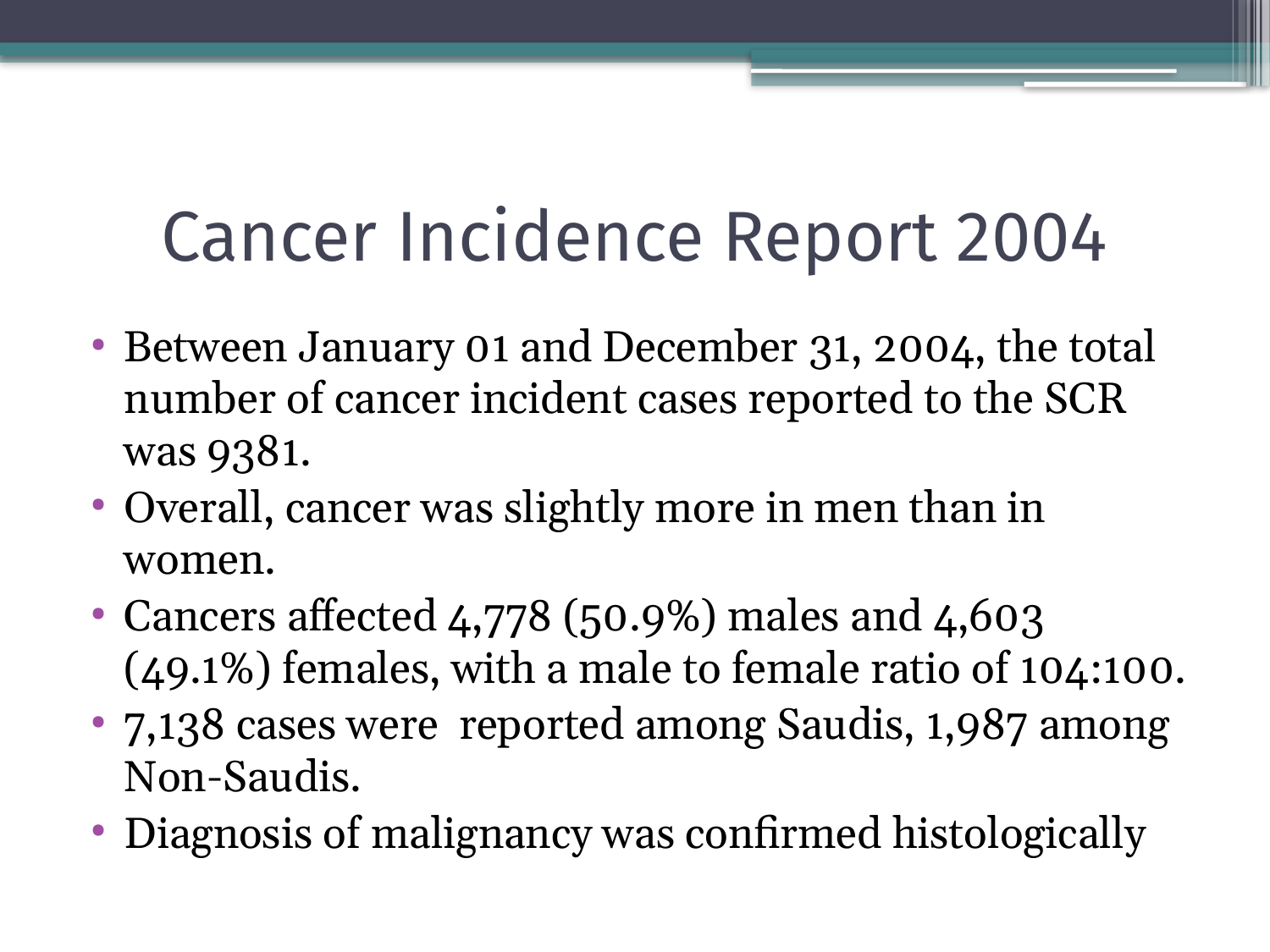

# Cancer Incidence Report 2004
Between January 01 and December 31, 2004, the total number of cancer incident cases reported to the SCR was 9381.
Overall, cancer was slightly more in men than in women.
Cancers affected 4,778 (50.9%) males and 4,603 (49.1%) females, with a male to female ratio of 104:100.
7,138 cases were  reported among Saudis, 1,987 among Non-Saudis.
Diagnosis of malignancy was conﬁrmed histologically